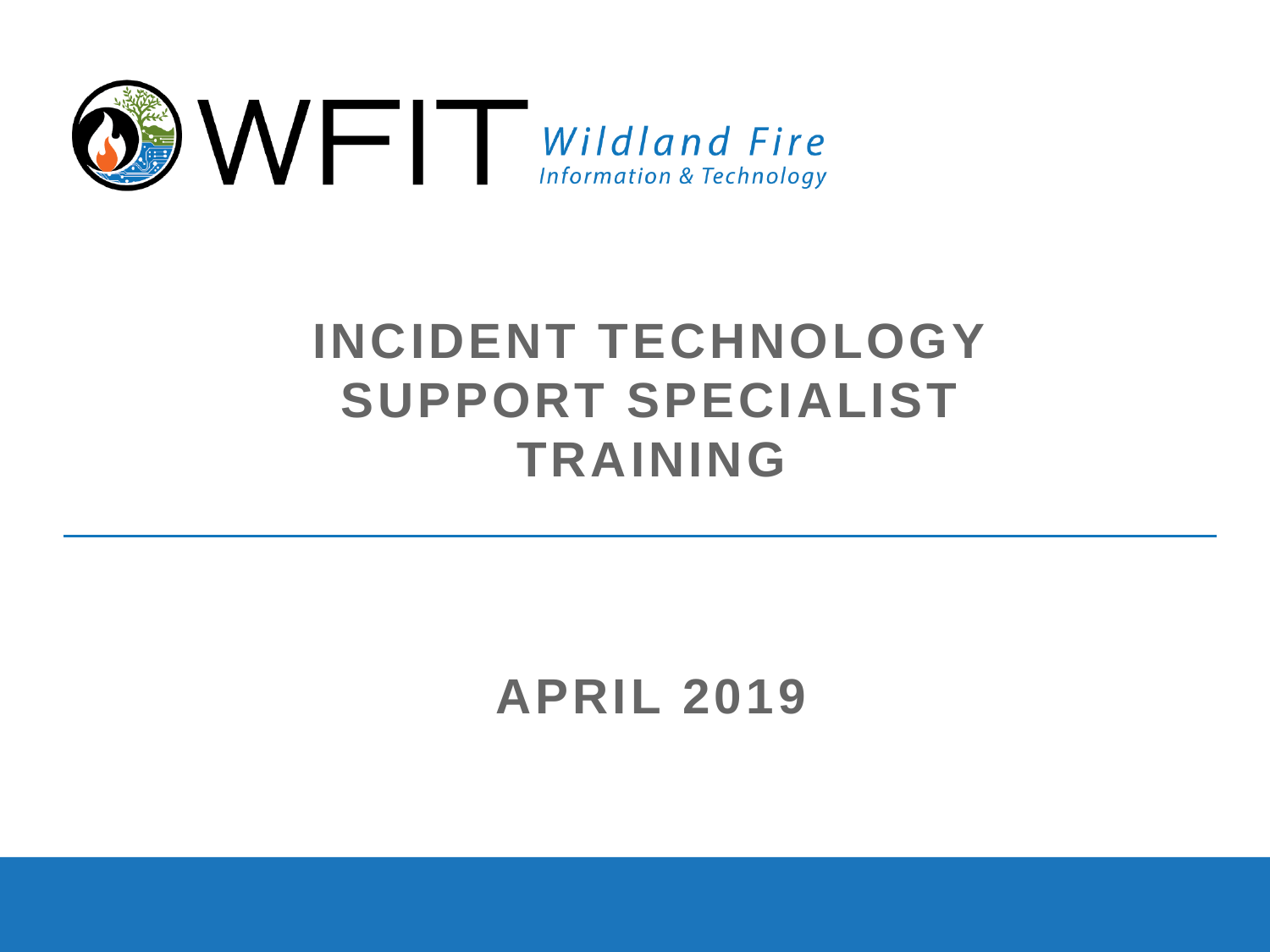

Incident technology support specialist training

April 2019